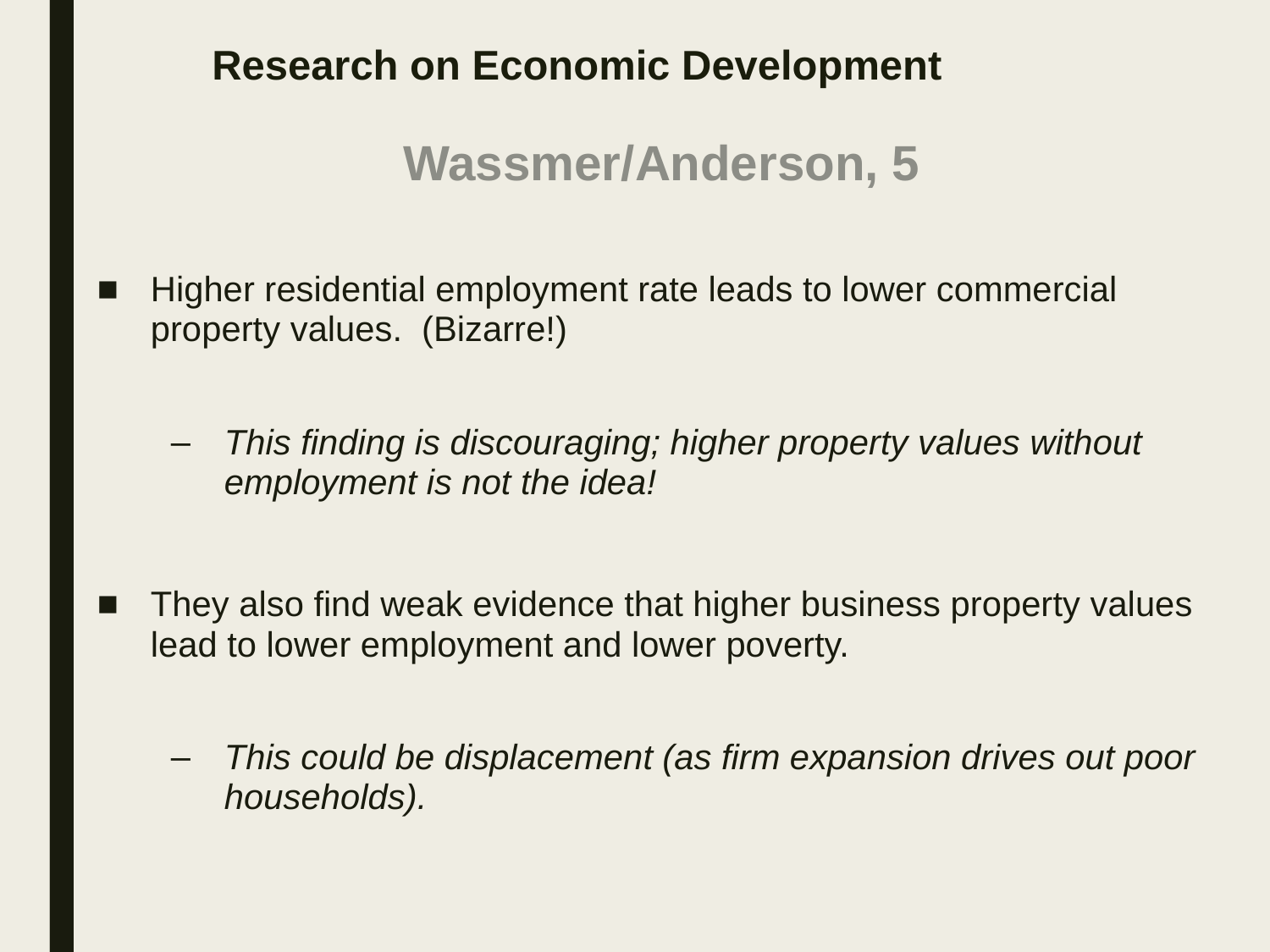

# Research on Economic Development
Wassmer/Anderson, 5

Higher residential employment rate leads to lower commercial property values.  (Bizarre!)

This finding is discouraging; higher property values without employment is not the idea!

They also find weak evidence that higher business property values lead to lower employment and lower poverty.

This could be displacement (as firm expansion drives out poor households).